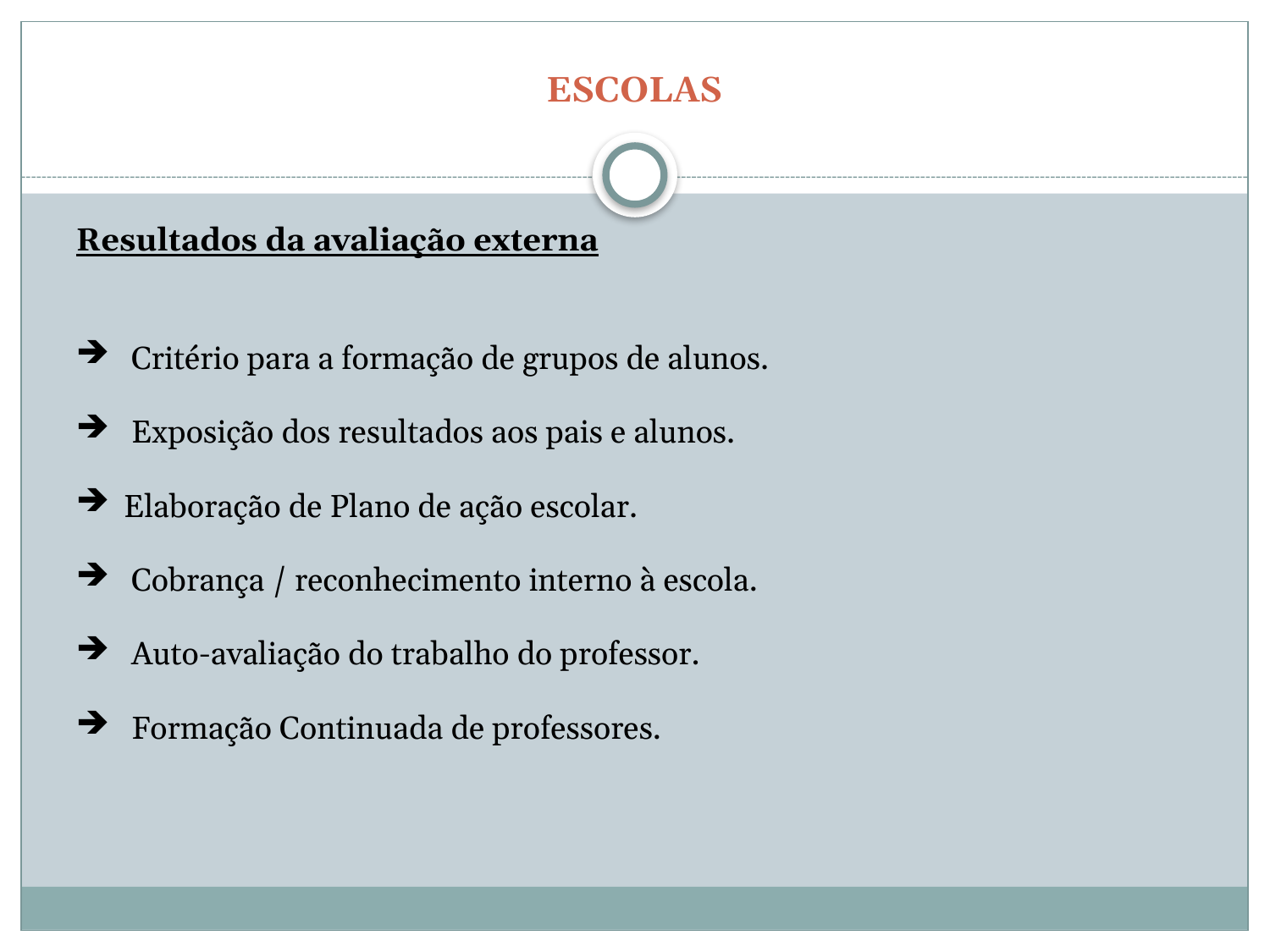

# ESCOLAS

Resultados da avaliação externa

 Critério para a formação de grupos de alunos.

 Exposição dos resultados aos pais e alunos.

Elaboração de Plano de ação escolar.

 Cobrança / reconhecimento interno à escola.

 Auto-avaliação do trabalho do professor.

 Formação Continuada de professores.